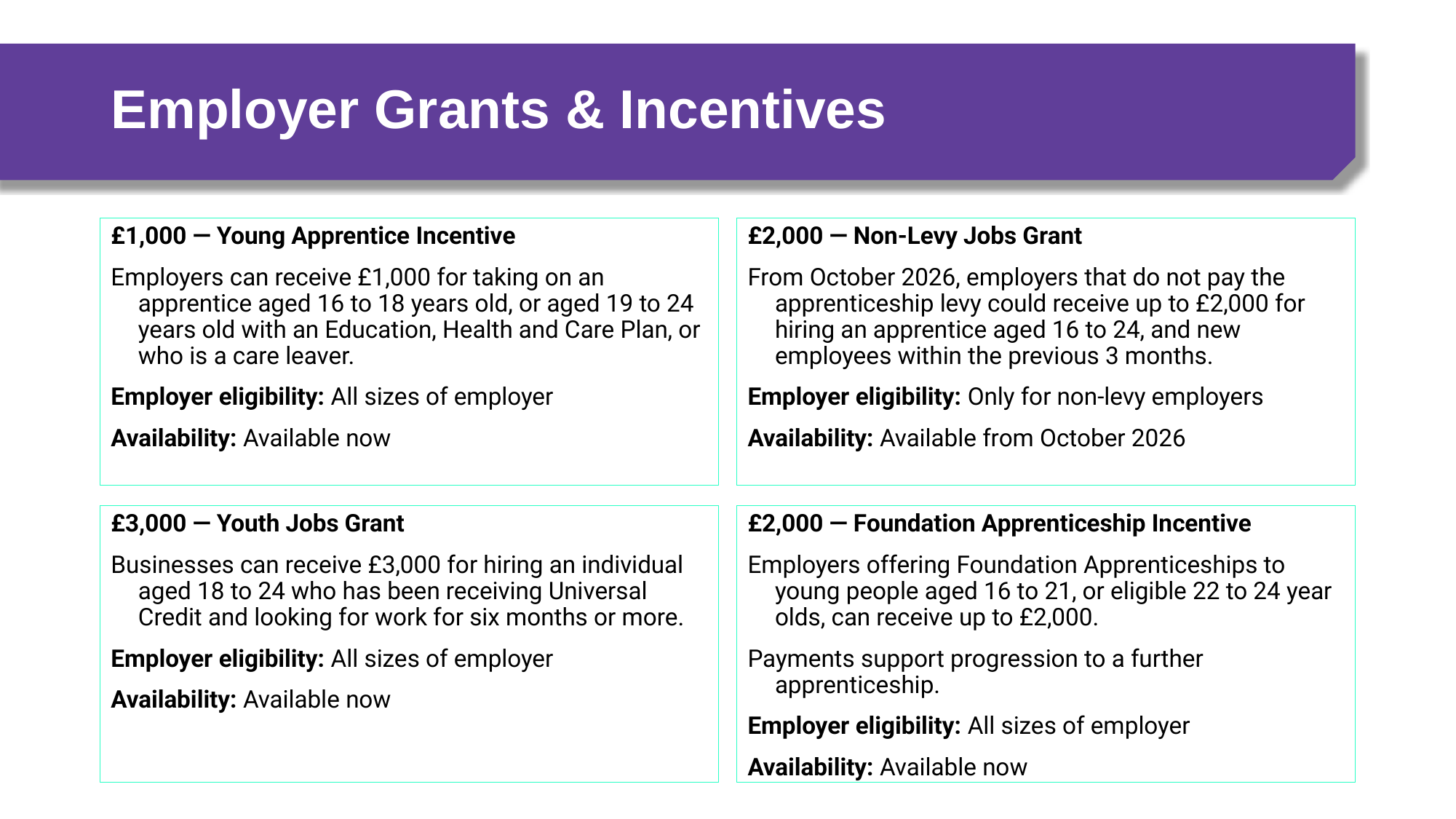

# Employer Grants & Incentives
£1,000 — Young Apprentice Incentive
Employers can receive £1,000 for taking on an apprentice aged 16 to 18 years old, or aged 19 to 24 years old with an Education, Health and Care Plan, or who is a care leaver.
Employer eligibility: All sizes of employer
Availability: Available now

£2,000 — Non-Levy Jobs Grant
From October 2026, employers that do not pay the apprenticeship levy could receive up to £2,000 for hiring an apprentice aged 16 to 24, and new employees within the previous 3 months.
Employer eligibility: Only for non-levy employers
Availability: Available from October 2026

£3,000 — Youth Jobs Grant
Businesses can receive £3,000 for hiring an individual aged 18 to 24 who has been receiving Universal Credit and looking for work for six months or more.
Employer eligibility: All sizes of employer
Availability: Available now

£2,000 — Foundation Apprenticeship Incentive
Employers offering Foundation Apprenticeships to young people aged 16 to 21, or eligible 22 to 24 year olds, can receive up to £2,000.
Payments support progression to a further apprenticeship.
Employer eligibility: All sizes of employer
Availability: Available now